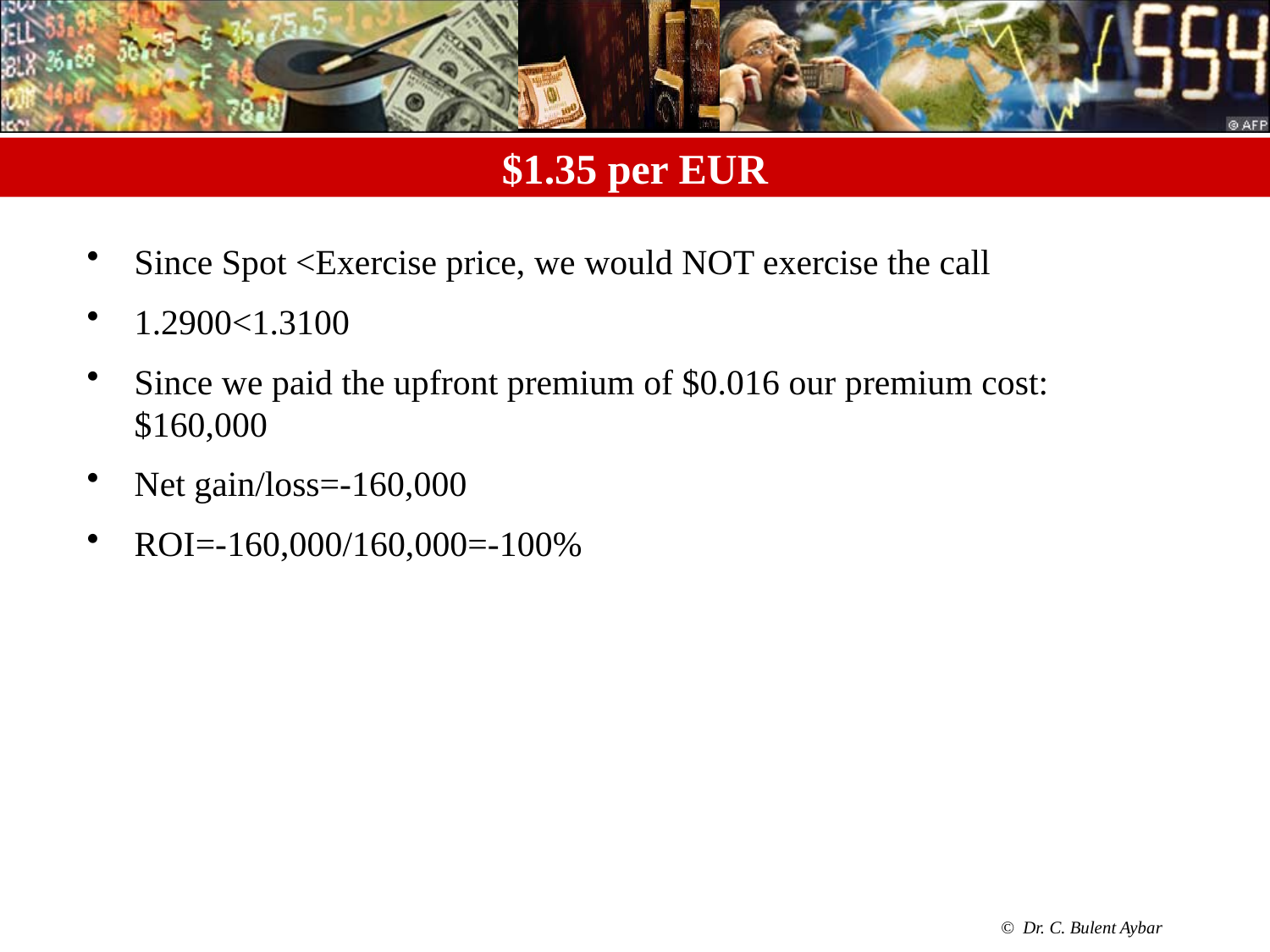

# $1.35 per EUR
Since Spot <Exercise price, we would NOT exercise the call
1.2900<1.3100
Since we paid the upfront premium of $0.016 our premium cost: $160,000
Net gain/loss=-160,000
ROI=-160,000/160,000=-100%